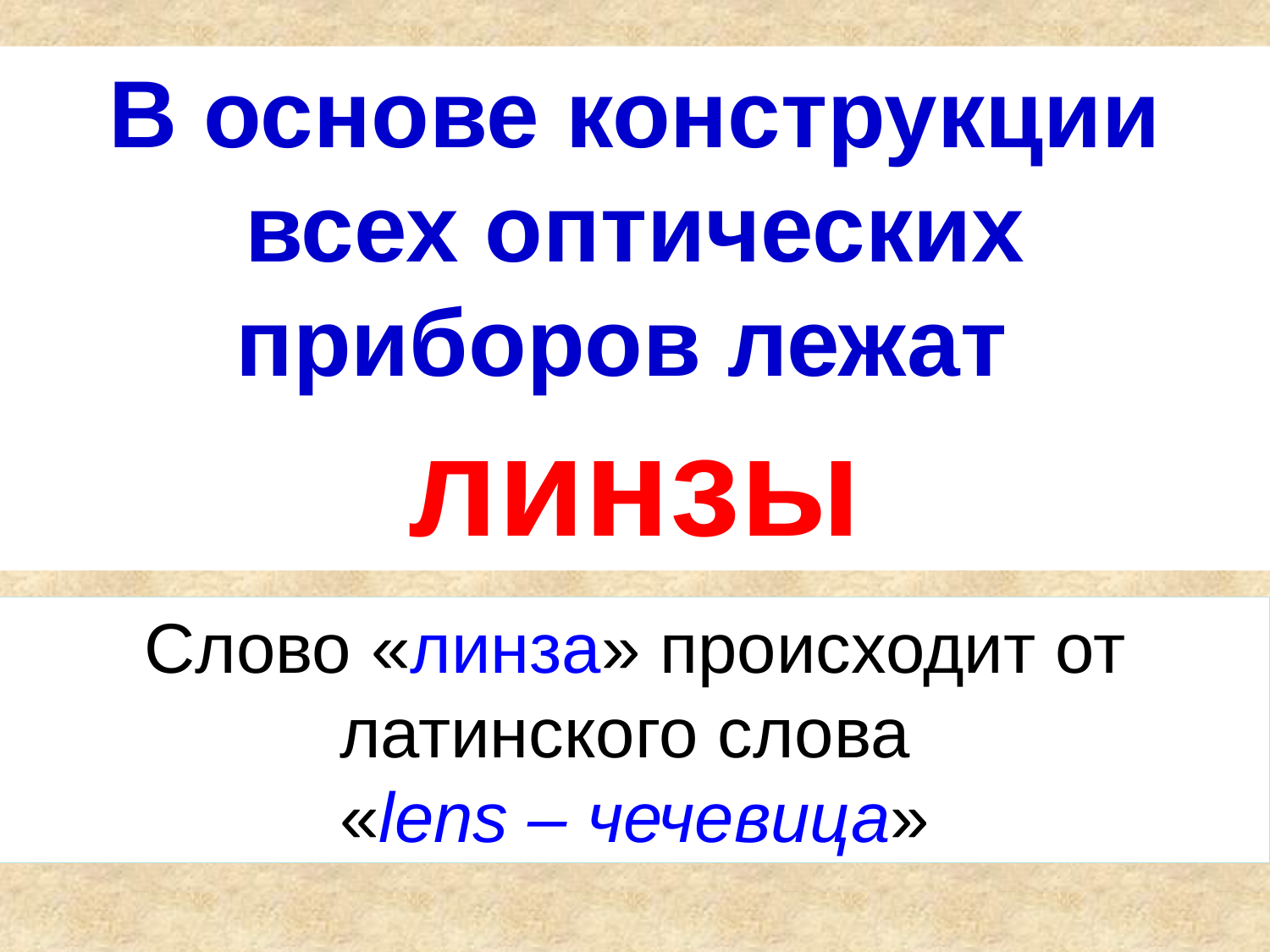

В основе конструкции всех оптических приборов лежат
линзы
Слово «линза» происходит от латинского слова
«lens – чечевица»